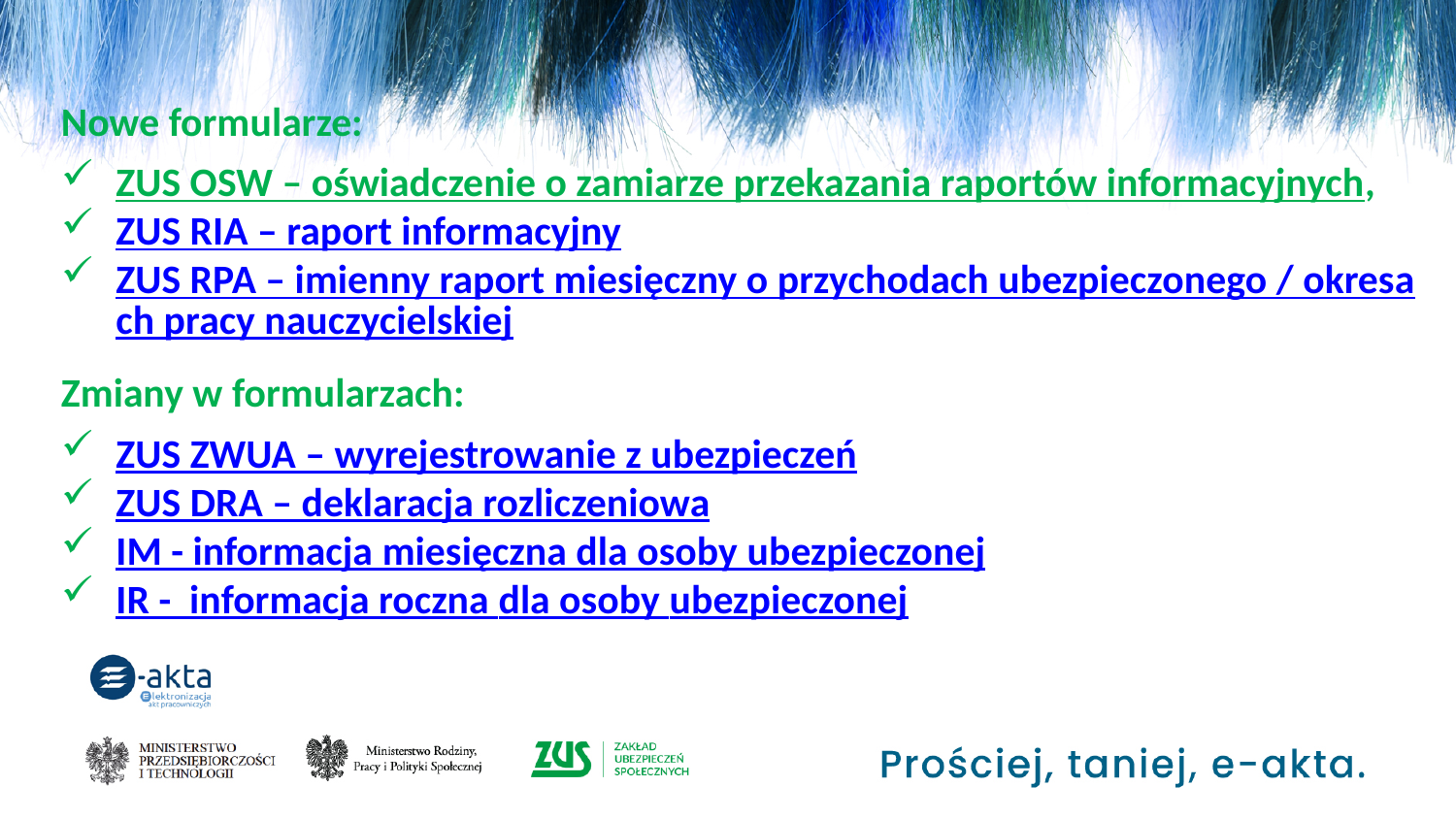

Nowe formularze:
ZUS OSW – oświadczenie o zamiarze przekazania raportów informacyjnych,
ZUS RIA – raport informacyjny
ZUS RPA – imienny raport miesięczny o przychodach ubezpieczonego / okresach pracy nauczycielskiej
Zmiany w formularzach:
ZUS ZWUA – wyrejestrowanie z ubezpieczeń
ZUS DRA – deklaracja rozliczeniowa
IM - informacja miesięczna dla osoby ubezpieczonej
IR -  informacja roczna dla osoby ubezpieczonej